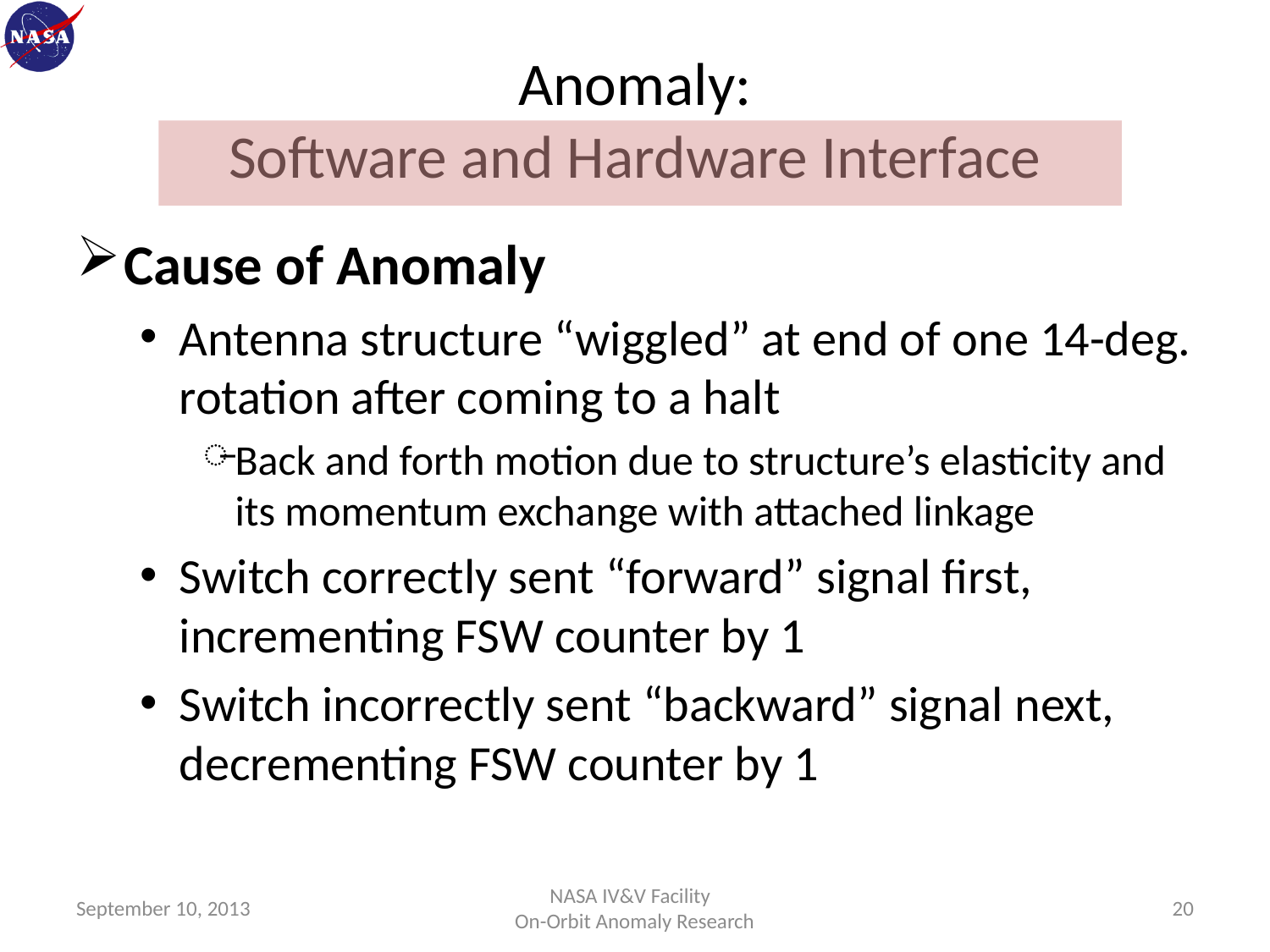

# Anomaly: Software and Hardware Interface

Cause of Anomaly
Antenna structure “wiggled” at end of one 14-deg. rotation after coming to a halt
Back and forth motion due to structure’s elasticity and its momentum exchange with attached linkage
Switch correctly sent “forward” signal first, incrementing FSW counter by 1
Switch incorrectly sent “backward” signal next, decrementing FSW counter by 1
September 10, 2013
NASA IV&V Facility
On-Orbit Anomaly Research
20